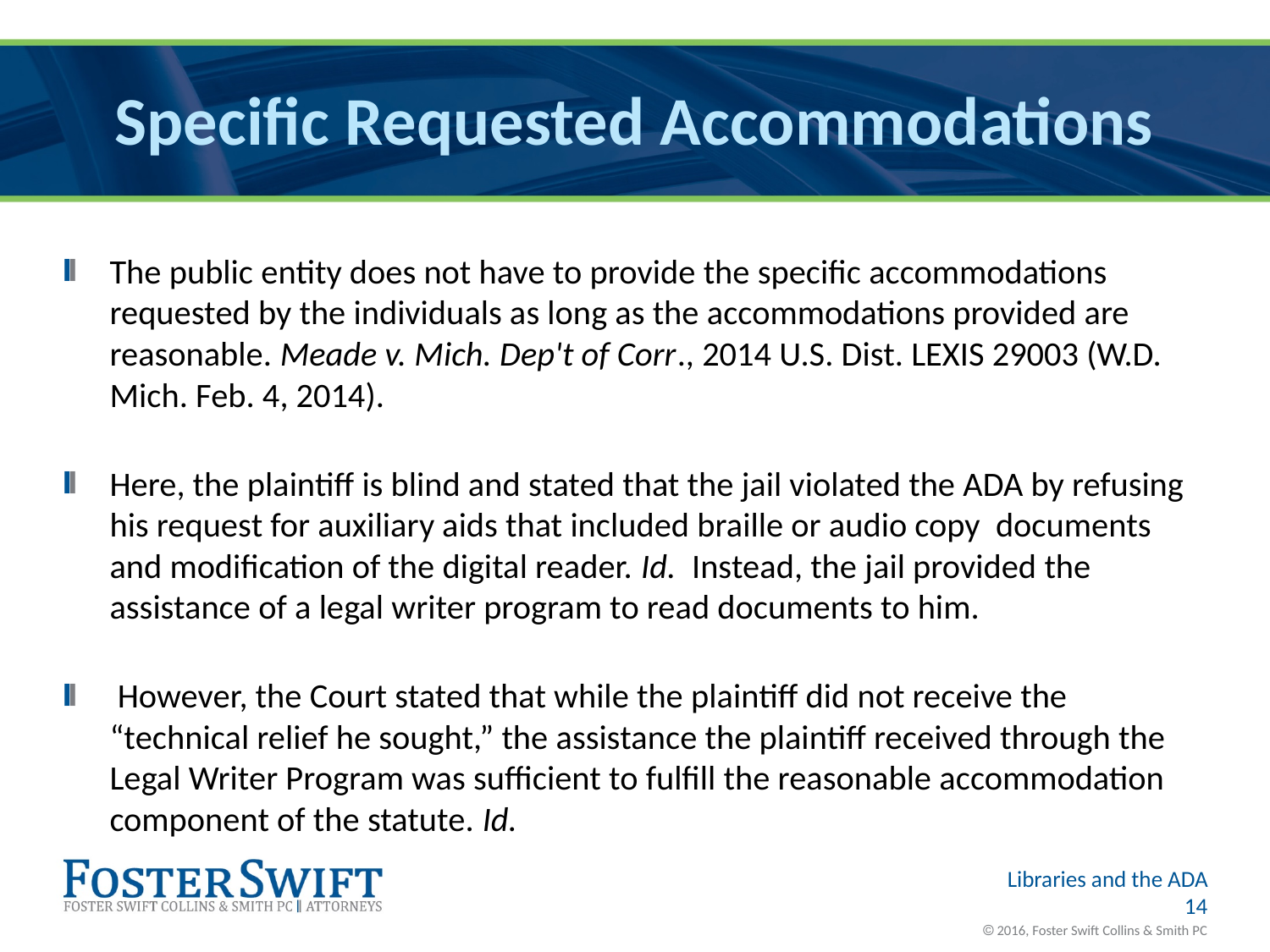

# Specific Requested Accommodations
The public entity does not have to provide the specific accommodations requested by the individuals as long as the accommodations provided are reasonable. Meade v. Mich. Dep't of Corr., 2014 U.S. Dist. LEXIS 29003 (W.D. Mich. Feb. 4, 2014).
Here, the plaintiff is blind and stated that the jail violated the ADA by refusing his request for auxiliary aids that included braille or audio copy  documents and modification of the digital reader. Id.  Instead, the jail provided the assistance of a legal writer program to read documents to him.
 However, the Court stated that while the plaintiff did not receive the “technical relief he sought,” the assistance the plaintiff received through the Legal Writer Program was sufficient to fulfill the reasonable accommodation component of the statute. Id.